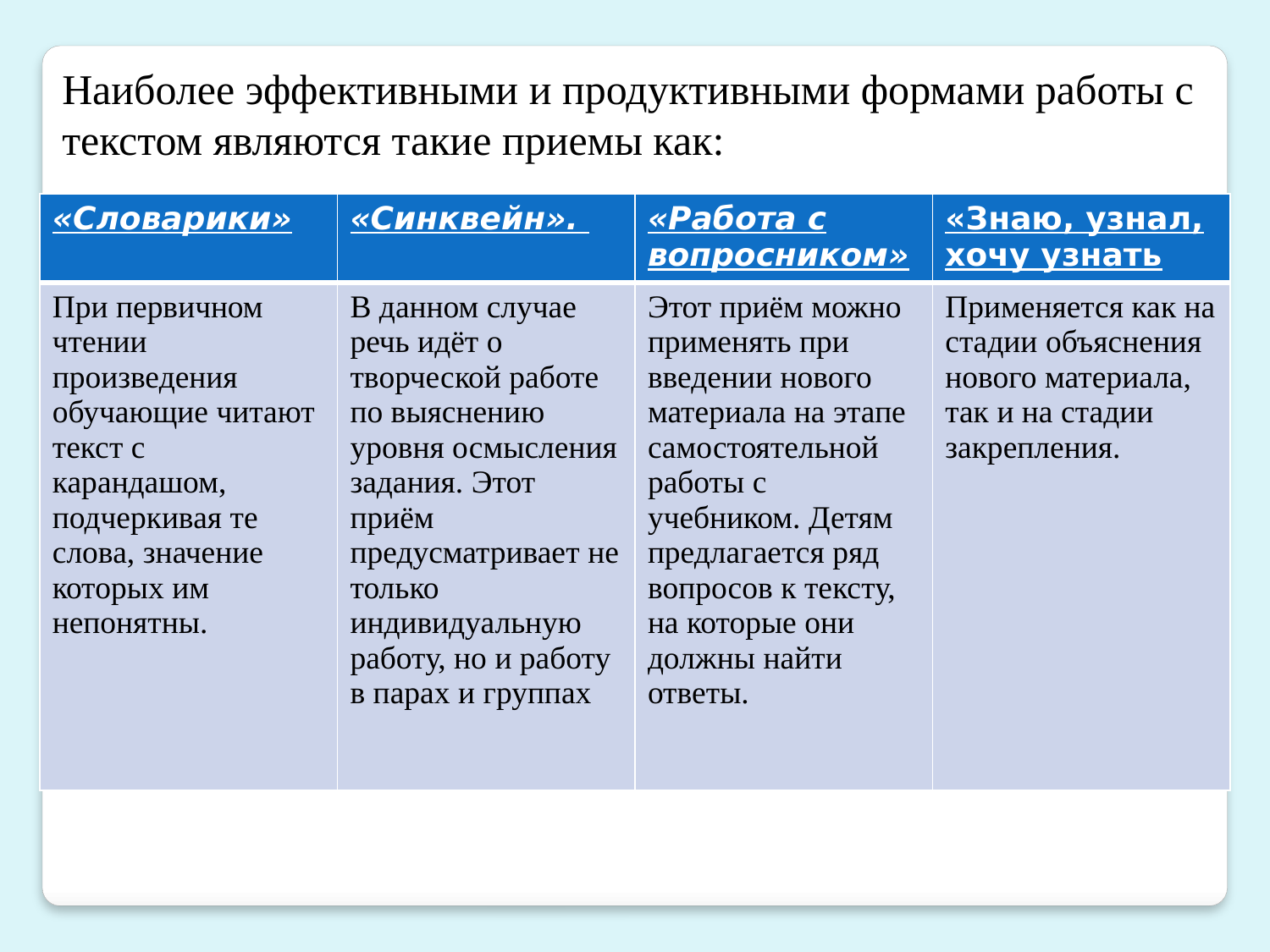

Наиболее эффективными и продуктивными формами работы с текстом являются такие приемы как:

| «Словарики» | «Синквейн». | «Работа с вопросником» | «Знаю, узнал, хочу узнать |
| --- | --- | --- | --- |
| При первичном чтении произведения обучающие читают текст с карандашом, подчеркивая те слова, значение которых им непонятны. | В данном случае речь идёт о творческой работе по выяснению уровня осмысления задания. Этот приём предусматривает не только индивидуальную работу, но и работу в парах и группах | Этот приём можно применять при введении нового материала на этапе самостоятельной работы с учебником. Детям предлагается ряд вопросов к тексту, на которые они должны найти ответы. | Применяется как на стадии объяснения нового материала, так и на стадии закрепления. |